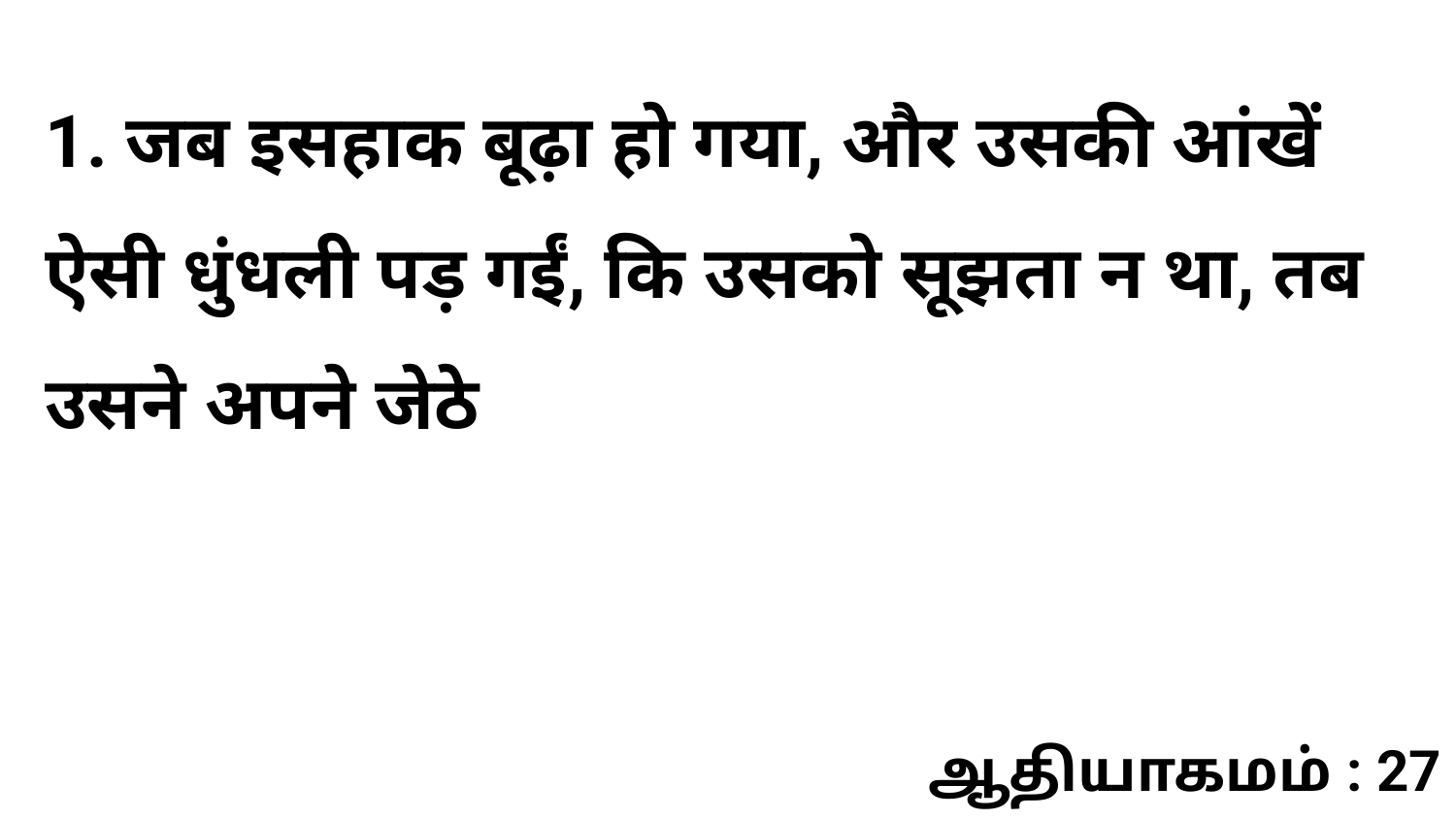

1. जब इसहाक बूढ़ा हो गया, और उसकी आंखें ऐसी धुंधली पड़ गईं, कि उसको सूझता न था, तब उसने अपने जेठे
ஆதியாகமம் : 27